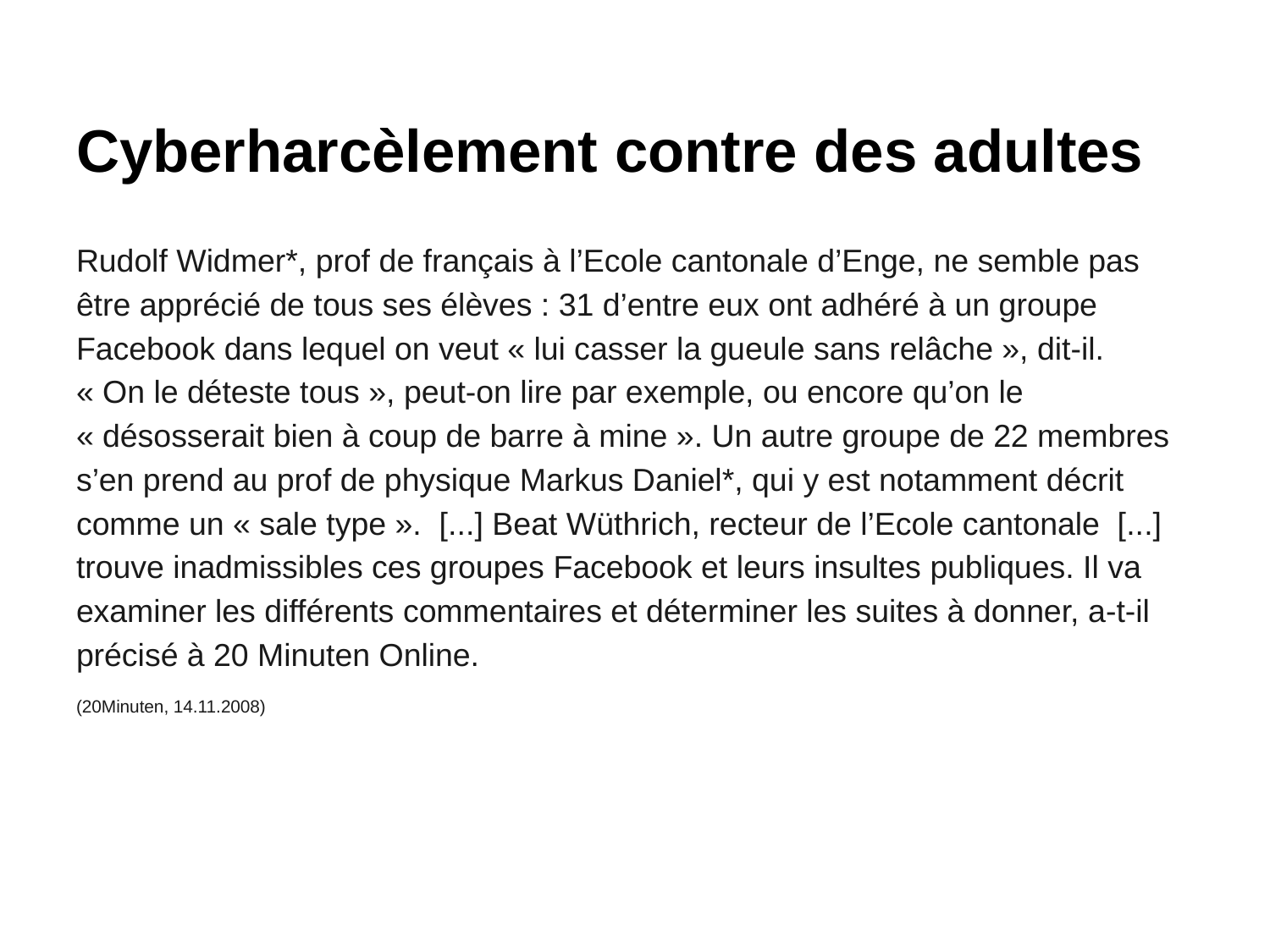

# Cyberharcèlement contre des adultes
Rudolf Widmer*, prof de français à l’Ecole cantonale d’Enge, ne semble pas être apprécié de tous ses élèves : 31 d’entre eux ont adhéré à un groupe Facebook dans lequel on veut « lui casser la gueule sans relâche », dit-il.
« On le déteste tous », peut-on lire par exemple, ou encore qu’on le
« désosserait bien à coup de barre à mine ». Un autre groupe de 22 membres s’en prend au prof de physique Markus Daniel*, qui y est notamment décrit comme un « sale type ».  [...] Beat Wüthrich, recteur de l’Ecole cantonale  [...] trouve inadmissibles ces groupes Facebook et leurs insultes publiques. Il va examiner les différents commentaires et déterminer les suites à donner, a-t-il précisé à 20 Minuten Online.
(20Minuten, 14.11.2008)